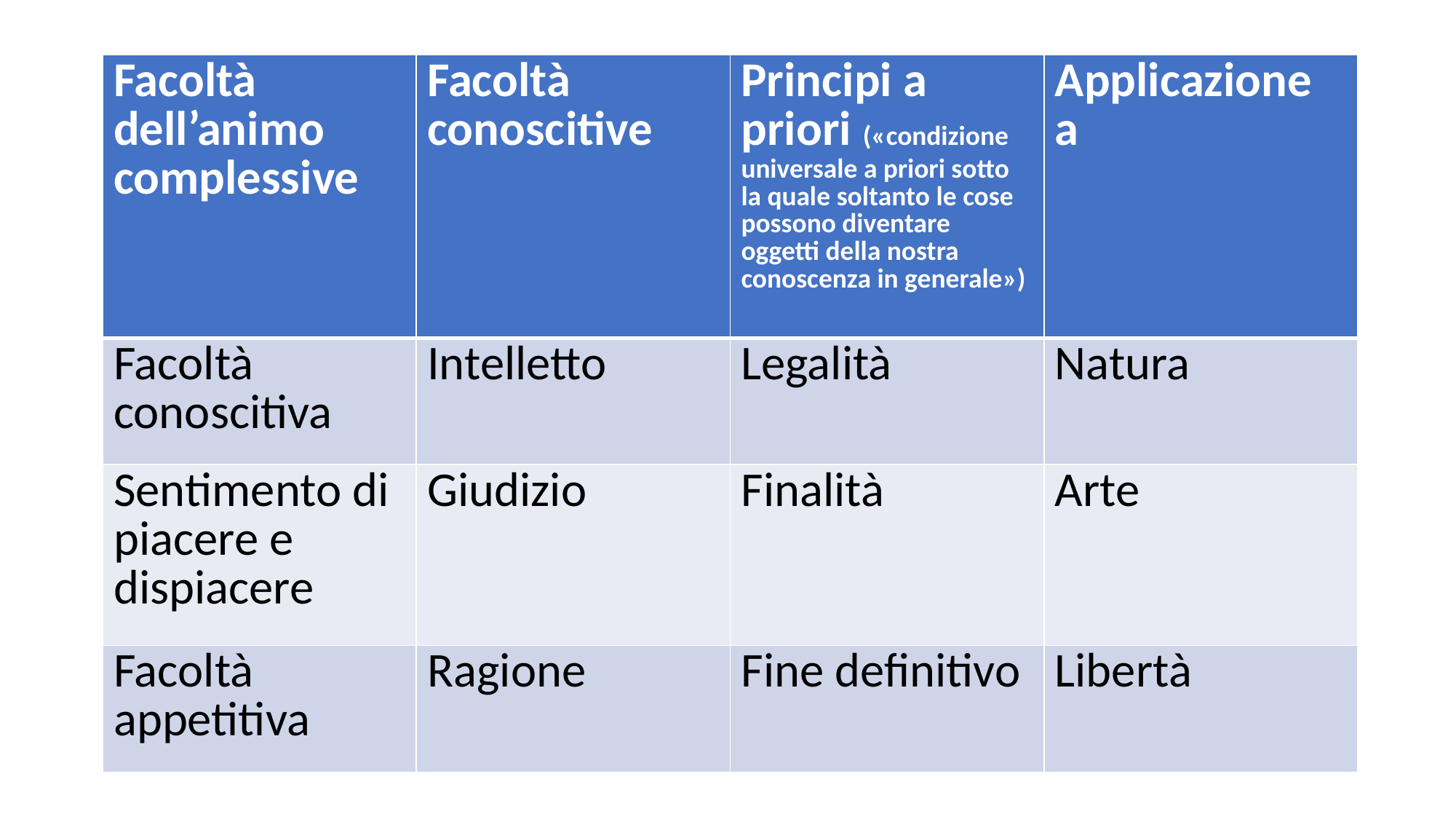

| Facoltà dell’animo complessive | Facoltà conoscitive | Principi a priori («condizione universale a priori sotto la quale soltanto le cose possono diventare oggetti della nostra conoscenza in generale») | Applicazione a |
| --- | --- | --- | --- |
| Facoltà conoscitiva | Intelletto | Legalità | Natura |
| Sentimento di piacere e dispiacere | Giudizio | Finalità | Arte |
| Facoltà appetitiva | Ragione | Fine definitivo | Libertà |